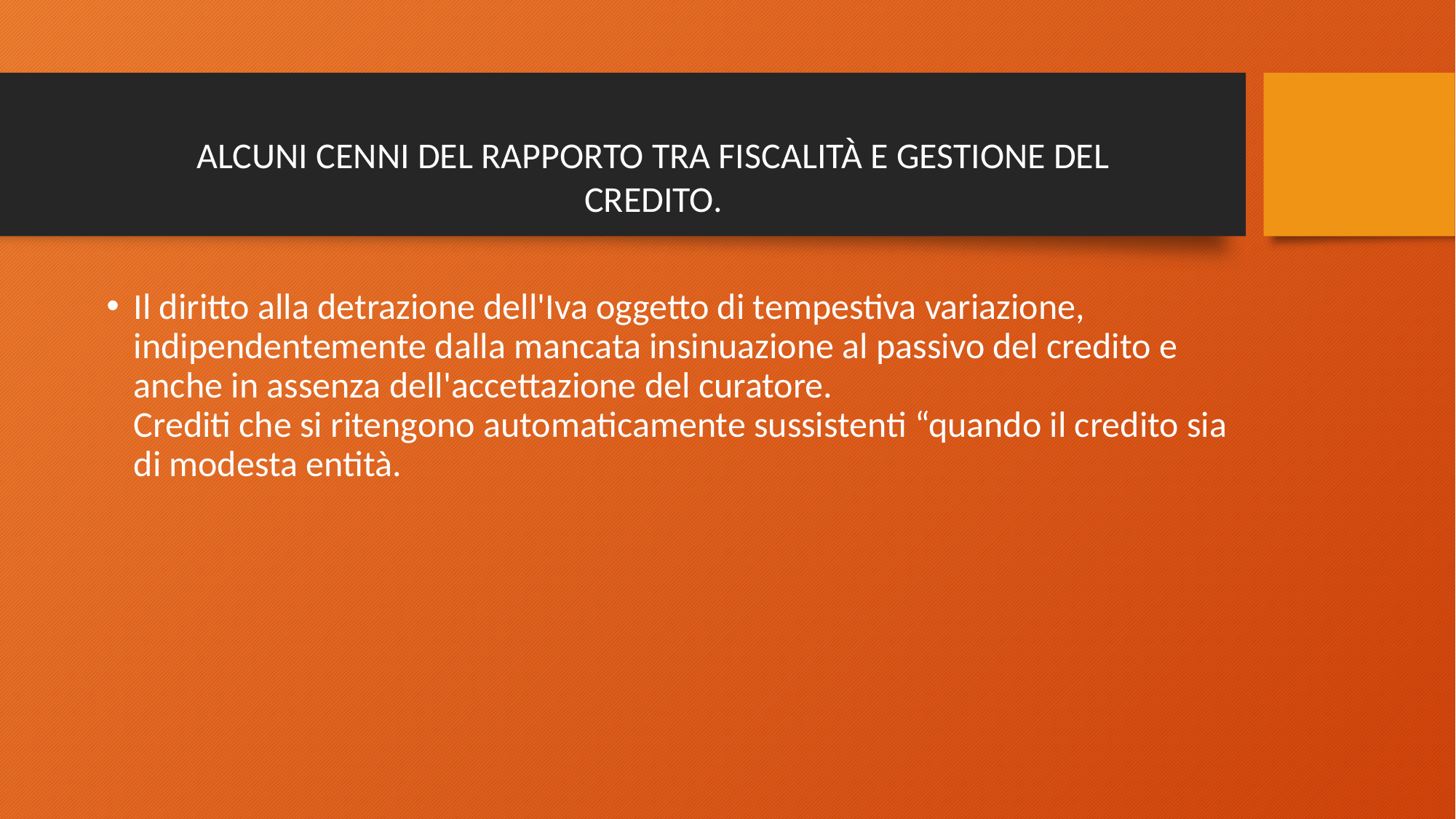

#
Alcuni cenni del rapporto tra fiscalità e gestione del credito.
Il diritto alla detrazione dell'Iva oggetto di tempestiva variazione, indipendentemente dalla mancata insinuazione al passivo del credito e anche in assenza dell'accettazione del curatore.
Crediti che si ritengono automaticamente sussistenti “quando il credito sia di modesta entità.